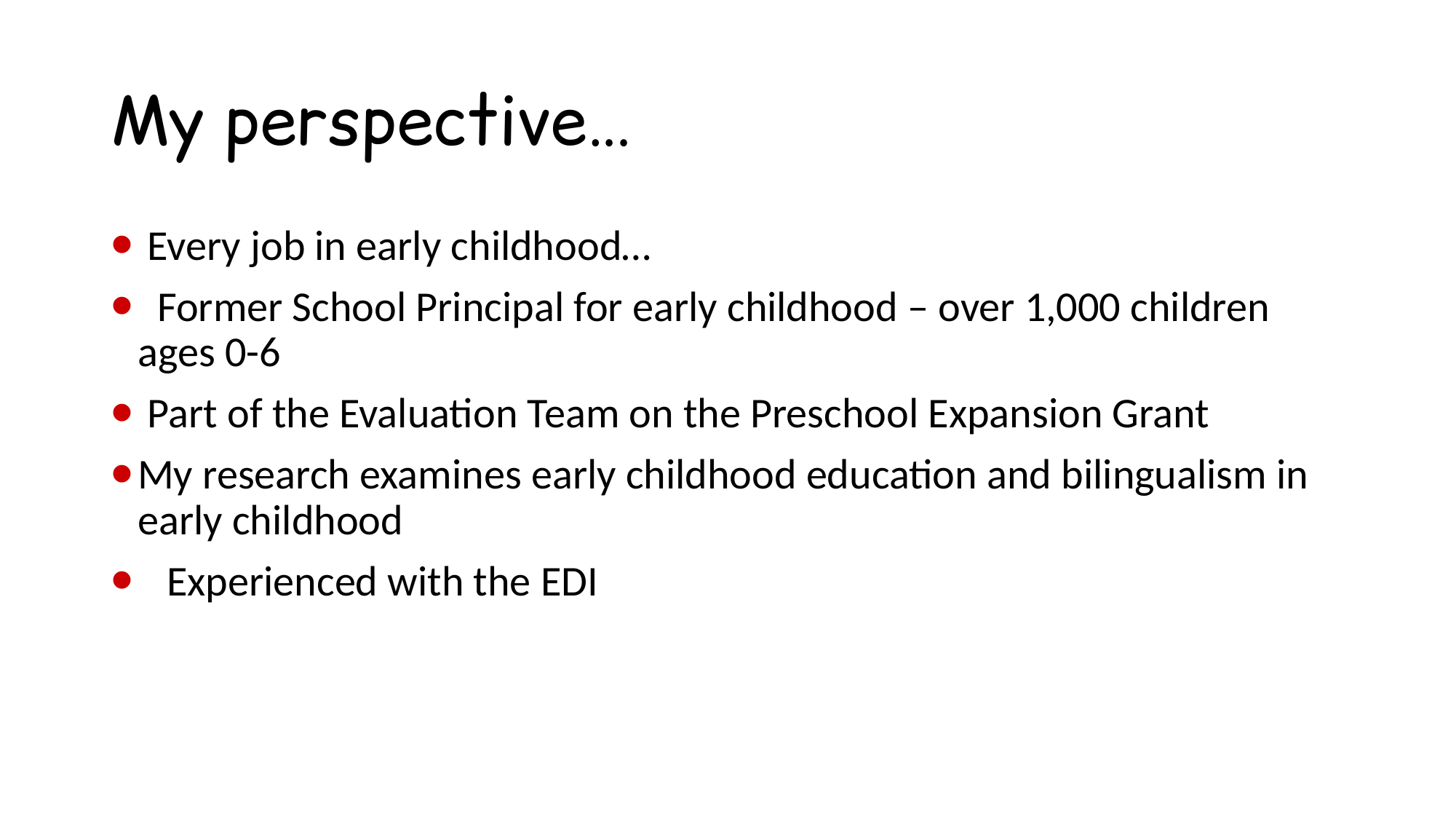

# My perspective…
 Every job in early childhood…
  Former School Principal for early childhood – over 1,000 children ages 0-6
 Part of the Evaluation Team on the Preschool Expansion Grant
My research examines early childhood education and bilingualism in early childhood
   Experienced with the EDI